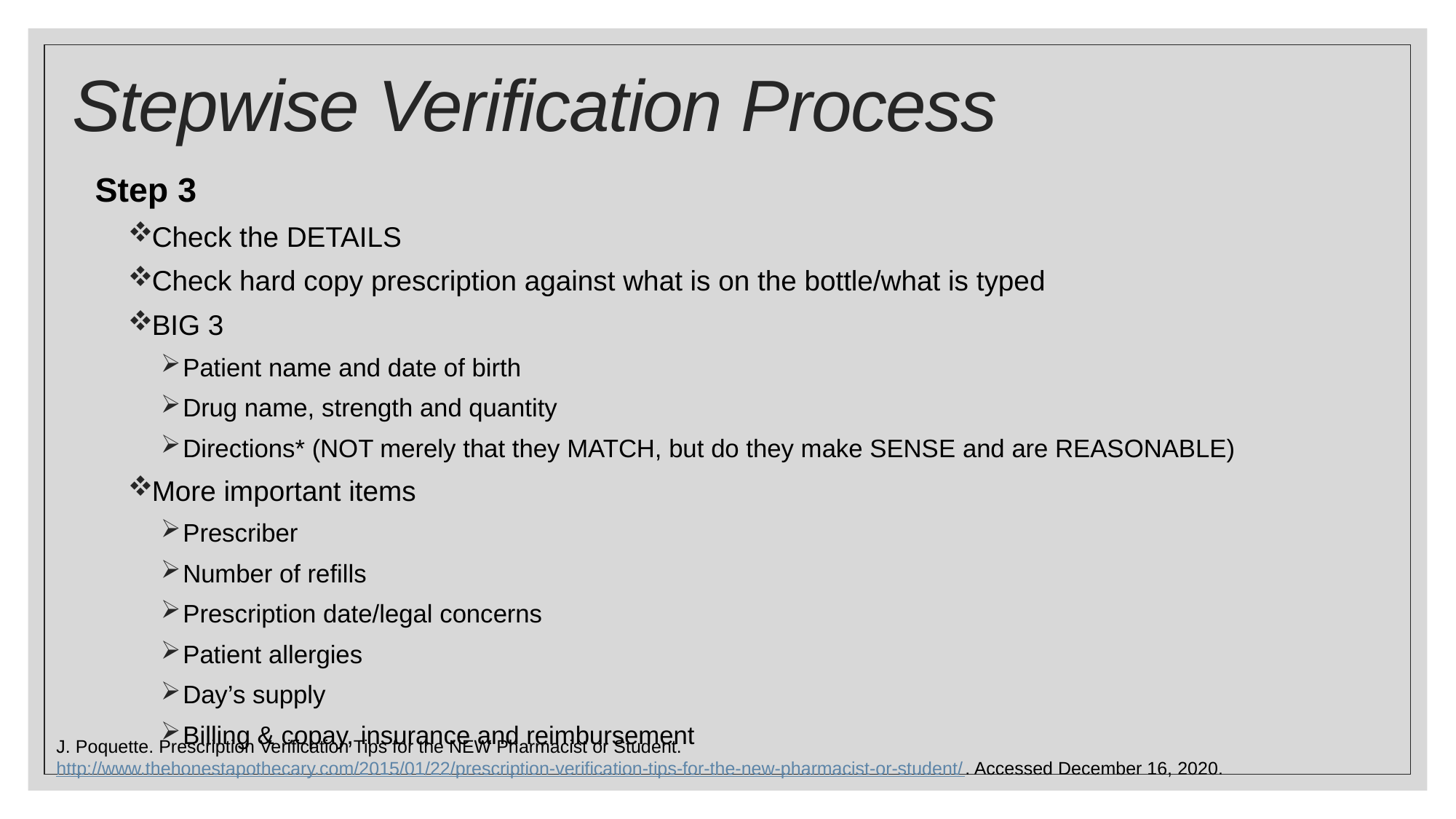

# Stepwise Verification Process
Step 3
Check the DETAILS
Check hard copy prescription against what is on the bottle/what is typed
BIG 3
Patient name and date of birth
Drug name, strength and quantity
Directions* (NOT merely that they MATCH, but do they make SENSE and are REASONABLE)
More important items
Prescriber
Number of refills
Prescription date/legal concerns
Patient allergies
Day’s supply
Billing & copay, insurance and reimbursement
J. Poquette. Prescription Verification Tips for the NEW Pharmacist or Student.  http://www.thehonestapothecary.com/2015/01/22/prescription-verification-tips-for-the-new-pharmacist-or-student/. Accessed December 16, 2020.